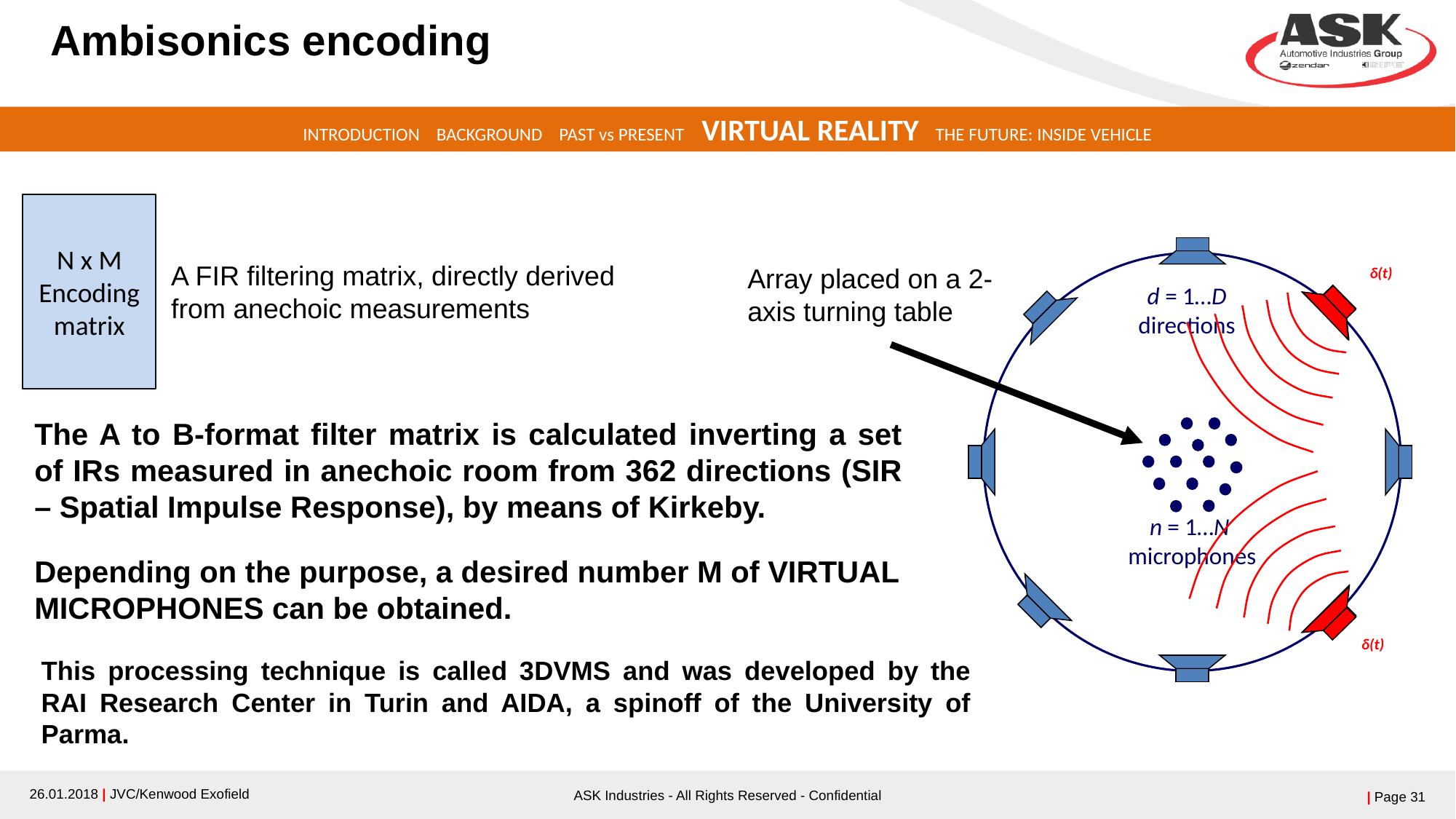

# Ambisonics encoding
INTRODUCTION    BACKGROUND    PAST vs PRESENT    VIRTUAL REALITY    THE FUTURE: INSIDE VEHICLE
N x M
Encoding matrix

d = 1…D
directions

n = 1…N
microphones

δ(t)

δ(t)
A FIR filtering matrix, directly derived from anechoic measurements
Array placed on a 2-axis turning table
The A to B-format filter matrix is calculated inverting a set of IRs measured in anechoic room from 362 directions (SIR – Spatial Impulse Response), by means of Kirkeby.
Depending on the purpose, a desired number M of VIRTUAL MICROPHONES can be obtained.
This processing technique is called 3DVMS and was developed by the RAI Research Center in Turin and AIDA, a spinoff of the University of Parma.